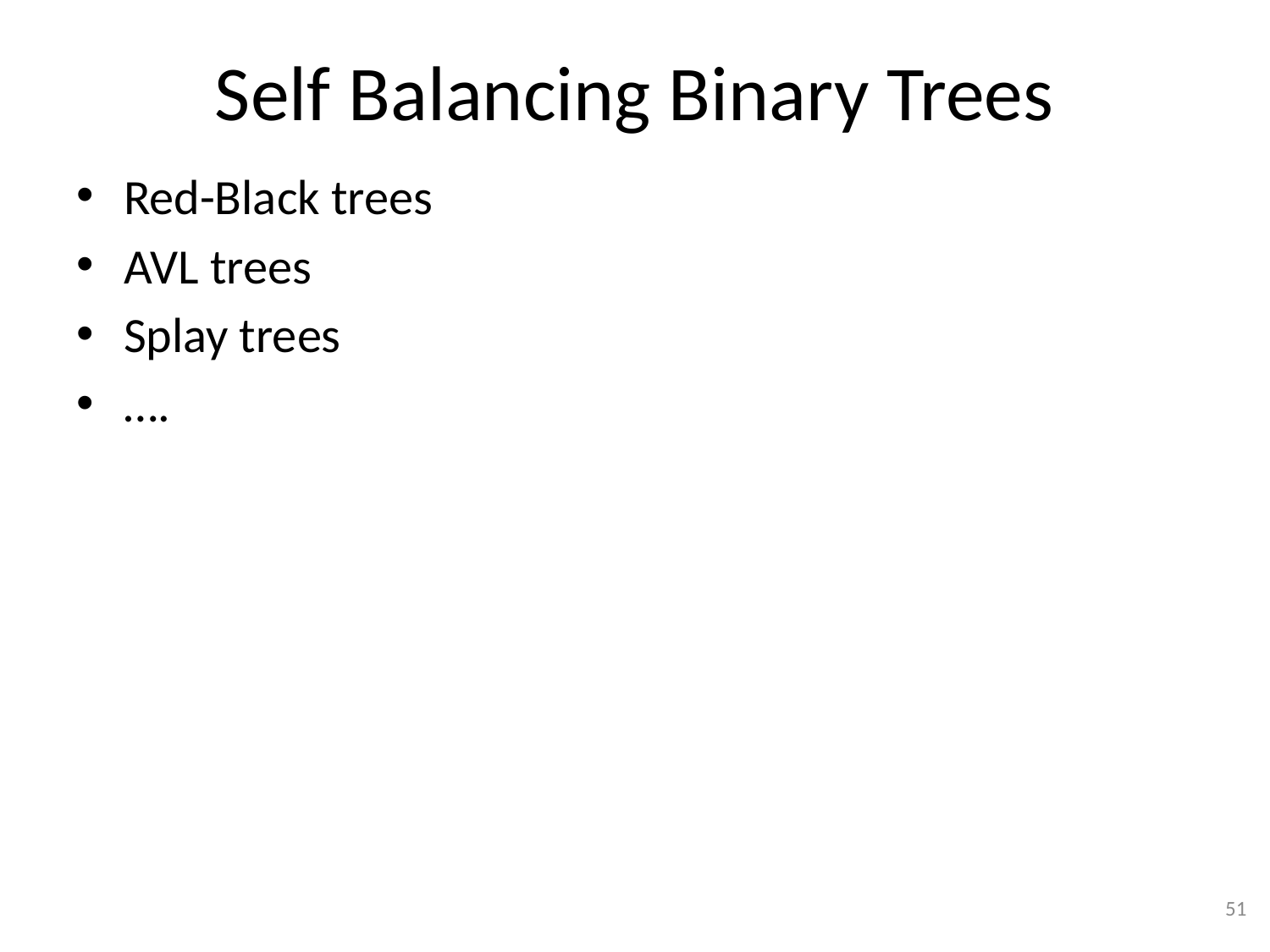

# Self Balancing Binary Trees
Red-Black trees
AVL trees
Splay trees
….
51